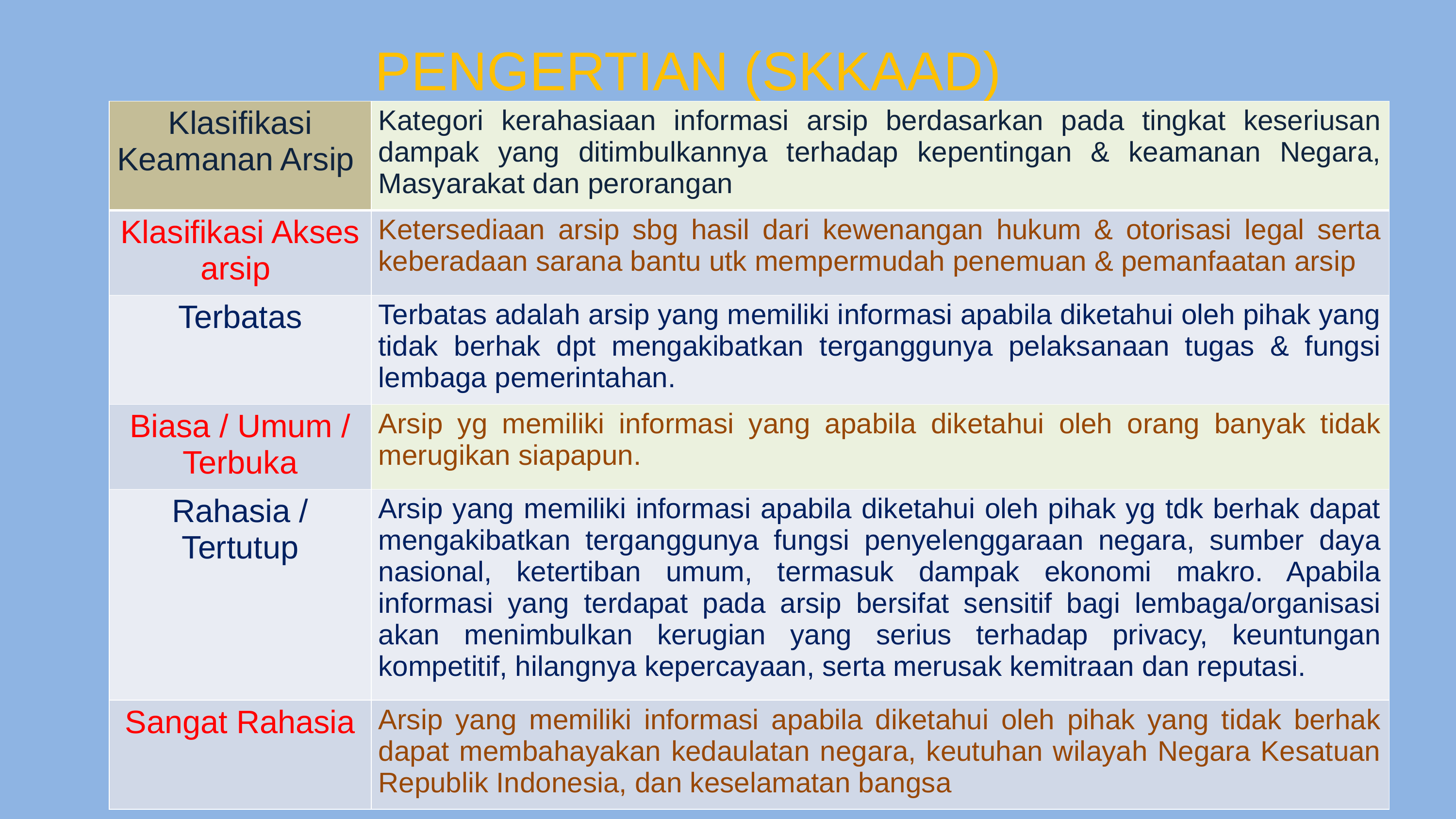

PENGERTIAN (SKKAAD)
| Klasifikasi Keamanan Arsip | Kategori kerahasiaan informasi arsip berdasarkan pada tingkat keseriusan dampak yang ditimbulkannya terhadap kepentingan & keamanan Negara, Masyarakat dan perorangan |
| --- | --- |
| Klasifikasi Akses arsip | Ketersediaan arsip sbg hasil dari kewenangan hukum & otorisasi legal serta keberadaan sarana bantu utk mempermudah penemuan & pemanfaatan arsip |
| Terbatas | Terbatas adalah arsip yang memiliki informasi apabila diketahui oleh pihak yang tidak berhak dpt mengakibatkan terganggunya pelaksanaan tugas & fungsi lembaga pemerintahan. |
| Biasa / Umum / Terbuka | Arsip yg memiliki informasi yang apabila diketahui oleh orang banyak tidak merugikan siapapun. |
| Rahasia / Tertutup | Arsip yang memiliki informasi apabila diketahui oleh pihak yg tdk berhak dapat mengakibatkan terganggunya fungsi penyelenggaraan negara, sumber daya nasional, ketertiban umum, termasuk dampak ekonomi makro. Apabila informasi yang terdapat pada arsip bersifat sensitif bagi lembaga/organisasi akan menimbulkan kerugian yang serius terhadap privacy, keuntungan kompetitif, hilangnya kepercayaan, serta merusak kemitraan dan reputasi. |
| Sangat Rahasia | Arsip yang memiliki informasi apabila diketahui oleh pihak yang tidak berhak dapat membahayakan kedaulatan negara, keutuhan wilayah Negara Kesatuan Republik Indonesia, dan keselamatan bangsa |